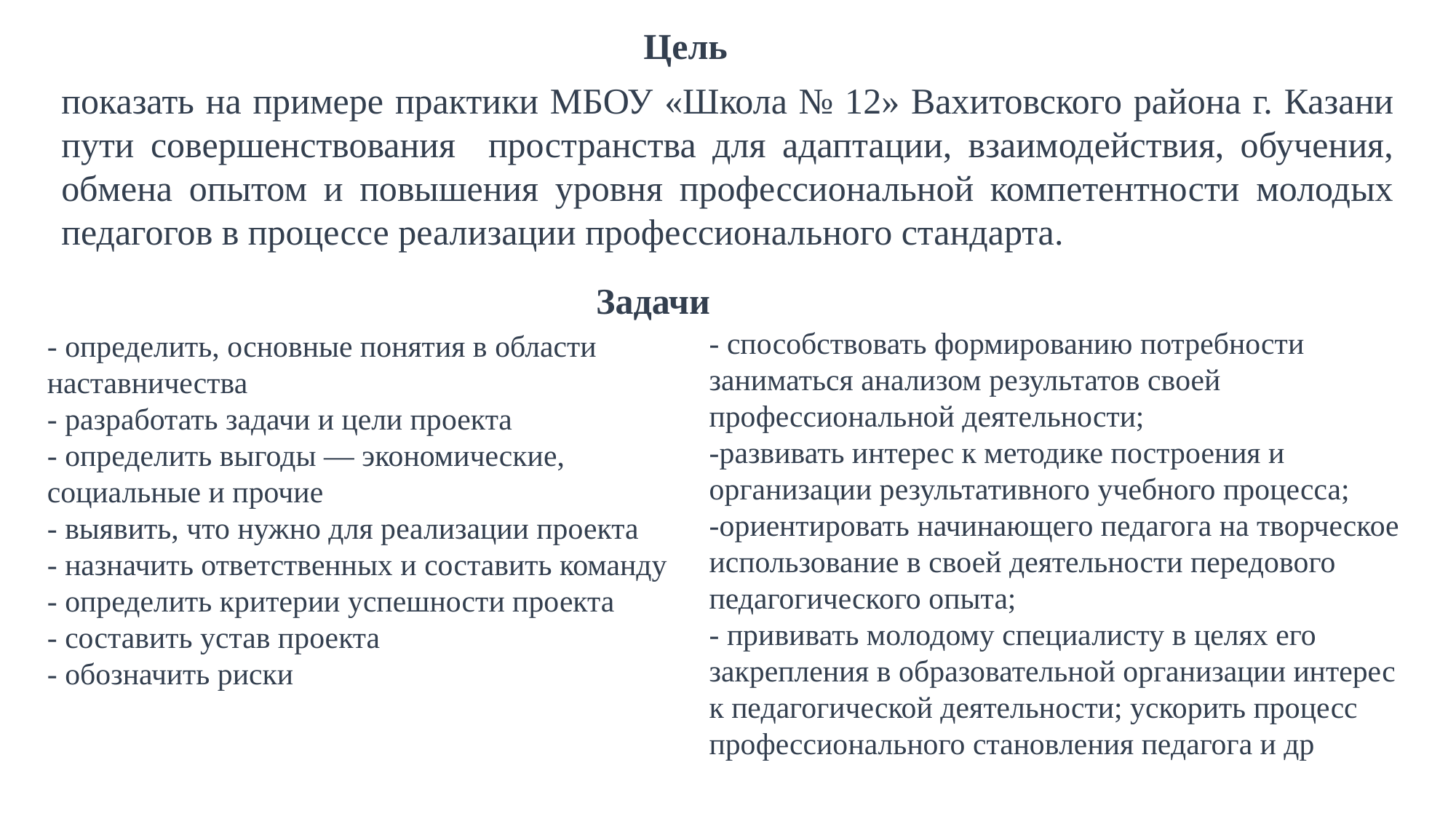

Цель
показать на примере практики МБОУ «Школа № 12» Вахитовского района г. Казани пути совершенствования  пространства для адаптации, взаимодействия, обучения, обмена опытом и повышения уровня профессиональной компетентности молодых педагогов в процессе реализации профессионального стандарта.
Задачи
- способствовать формированию потребности заниматься анализом результатов своей профессиональной деятельности;
-развивать интерес к методике построения и организации результативного учебного процесса;
-ориентировать начинающего педагога на творческое использование в своей деятельности передового педагогического опыта;
- прививать молодому специалисту в целях его закрепления в образовательной организации интерес к педагогической деятельности; ускорить процесс профессионального становления педагога и др
- определить, основные понятия в области наставничества
- разработать задачи и цели проекта
- определить выгоды — экономические, социальные и прочие
- выявить, что нужно для реализации проекта
- назначить ответственных и составить команду
- определить критерии успешности проекта
- составить устав проекта
- обозначить риски